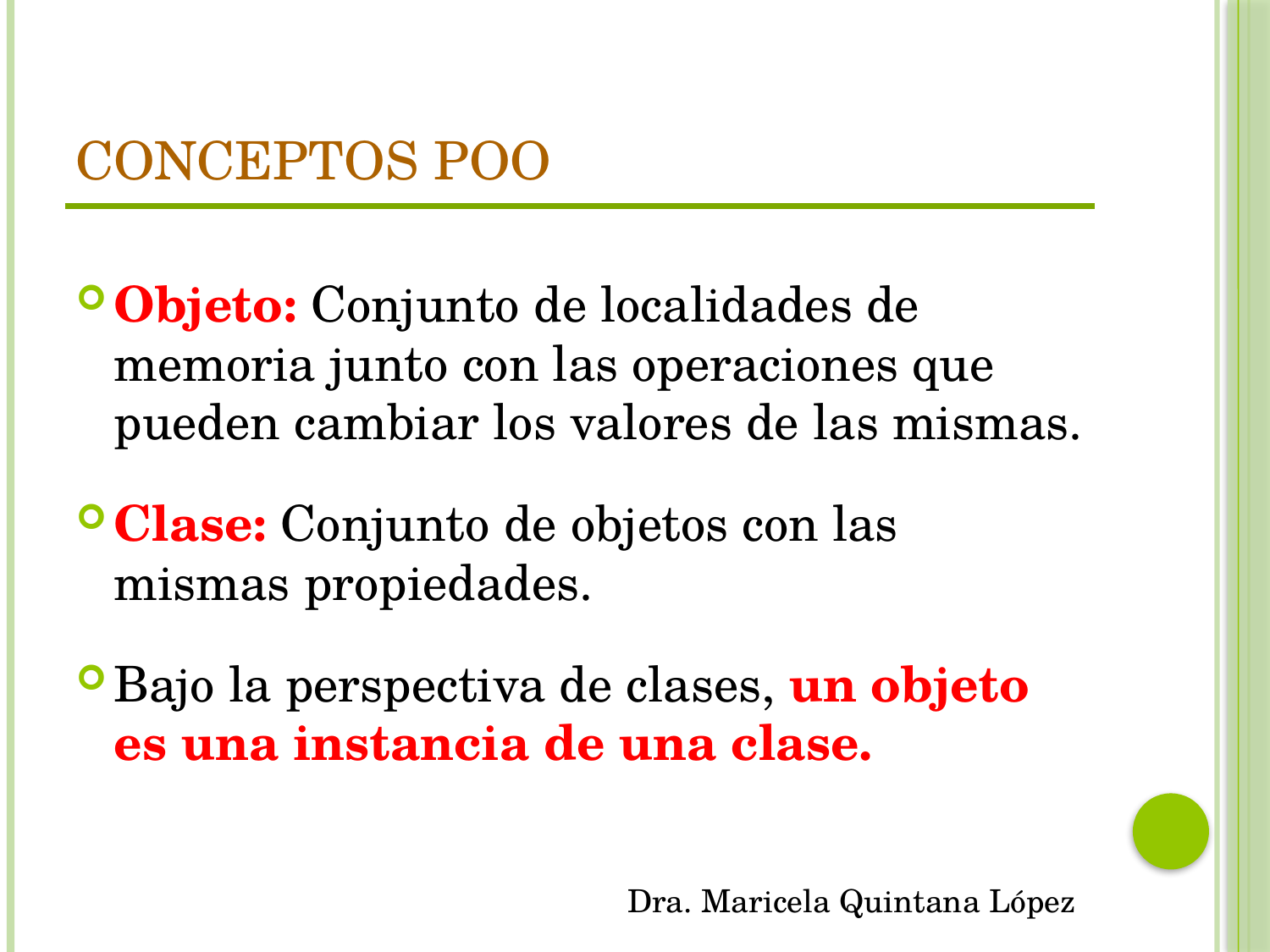

# Conceptos POO
Objeto: Conjunto de localidades de memoria junto con las operaciones que pueden cambiar los valores de las mismas.

Clase: Conjunto de objetos con las mismas propiedades.

Bajo la perspectiva de clases, un objeto es una instancia de una clase.